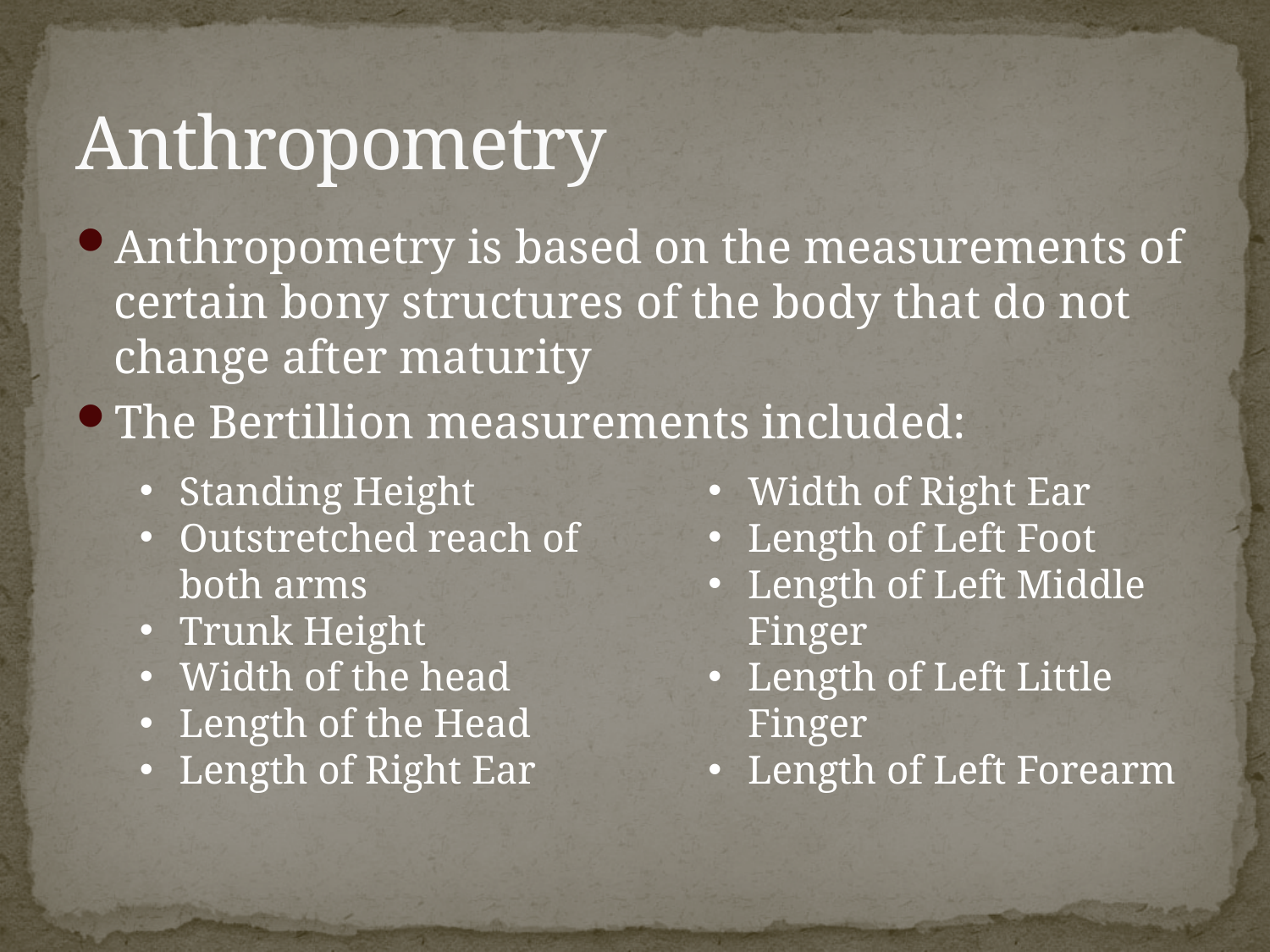

# Anthropometry
Anthropometry is based on the measurements of certain bony structures of the body that do not change after maturity
The Bertillion measurements included:
Standing Height
Outstretched reach of both arms
Trunk Height
Width of the head
Length of the Head
Length of Right Ear

Width of Right Ear
Length of Left Foot
Length of Left Middle Finger
Length of Left Little Finger
Length of Left Forearm